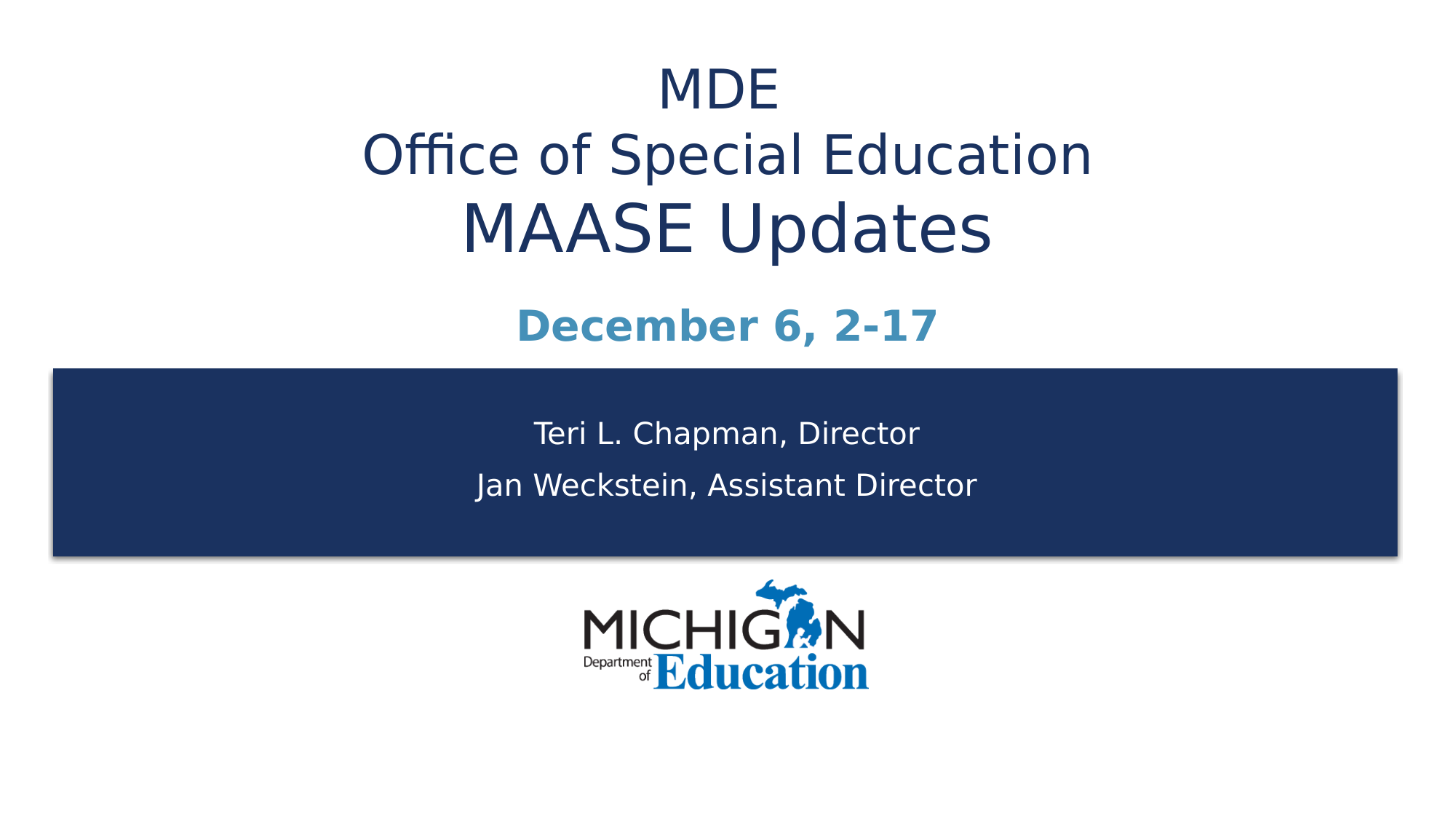

# MDE Office of Special Education MAASE Updates
December 6, 2-17
Teri L. Chapman, Director
Jan Weckstein, Assistant Director